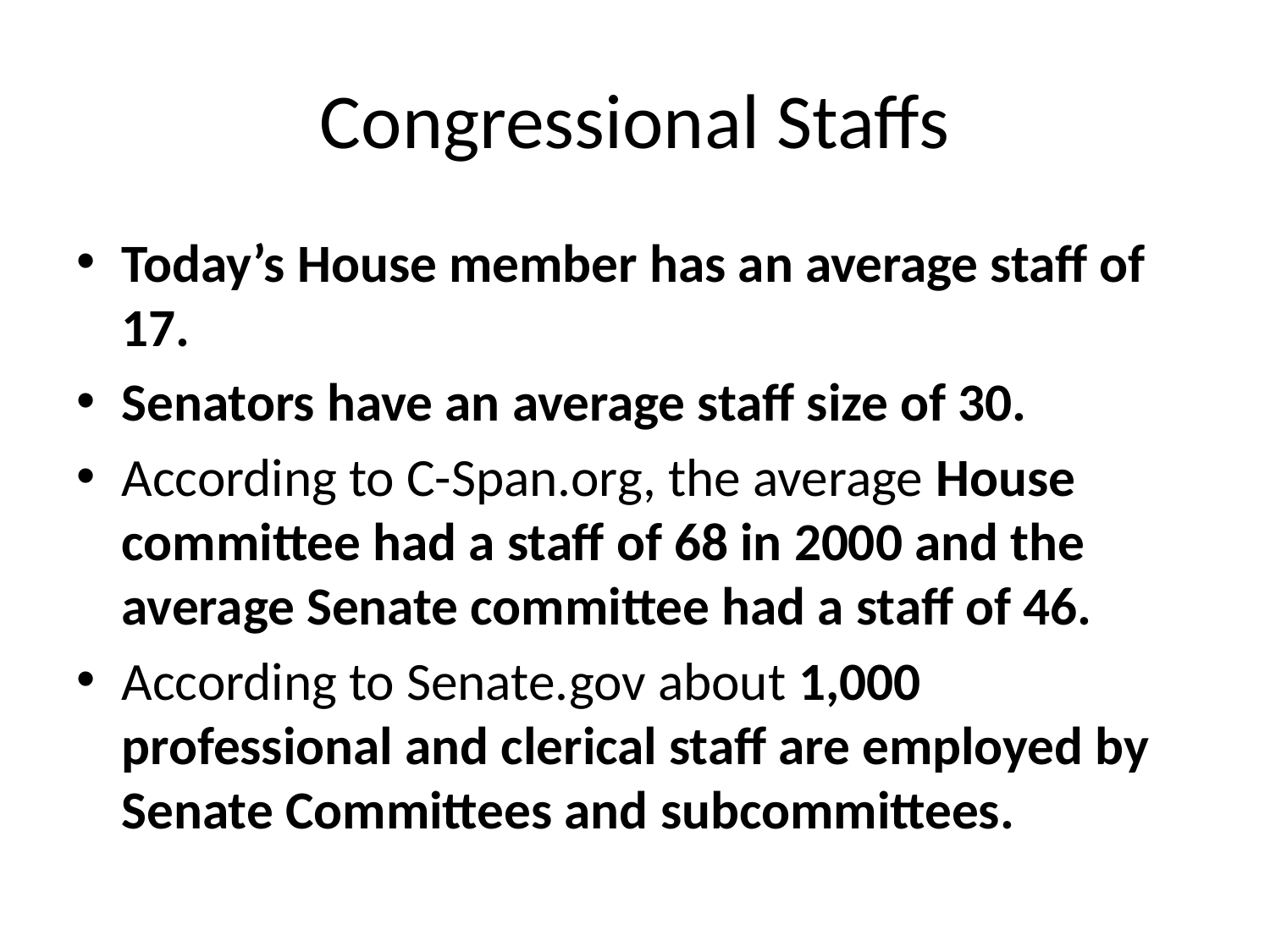

# Congressional Staffs
Today’s House member has an average staff of 17.
Senators have an average staff size of 30.
According to C-Span.org, the average House committee had a staff of 68 in 2000 and the average Senate committee had a staff of 46.
According to Senate.gov about 1,000 professional and clerical staff are employed by Senate Committees and subcommittees.